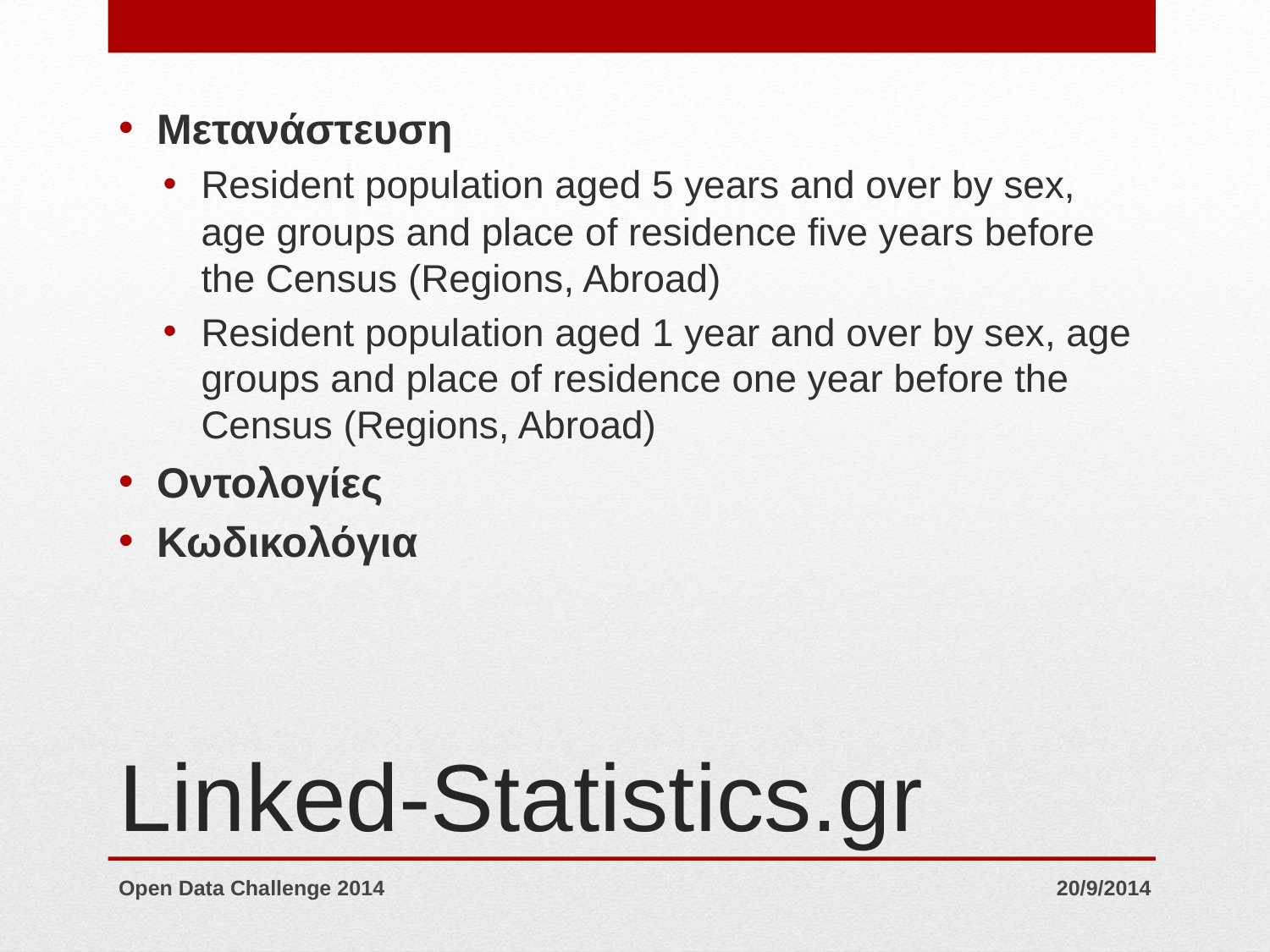

Μετανάστευση
Resident population aged 5 years and over by sex, age groups and place of residence five years before the Census (Regions, Abroad)
Resident population aged 1 year and over by sex, age groups and place of residence one year before the Census (Regions, Abroad)
Οντολογίες
Κωδικολόγια
# Linked-Statistics.gr
Open Data Challenge 2014
20/9/2014